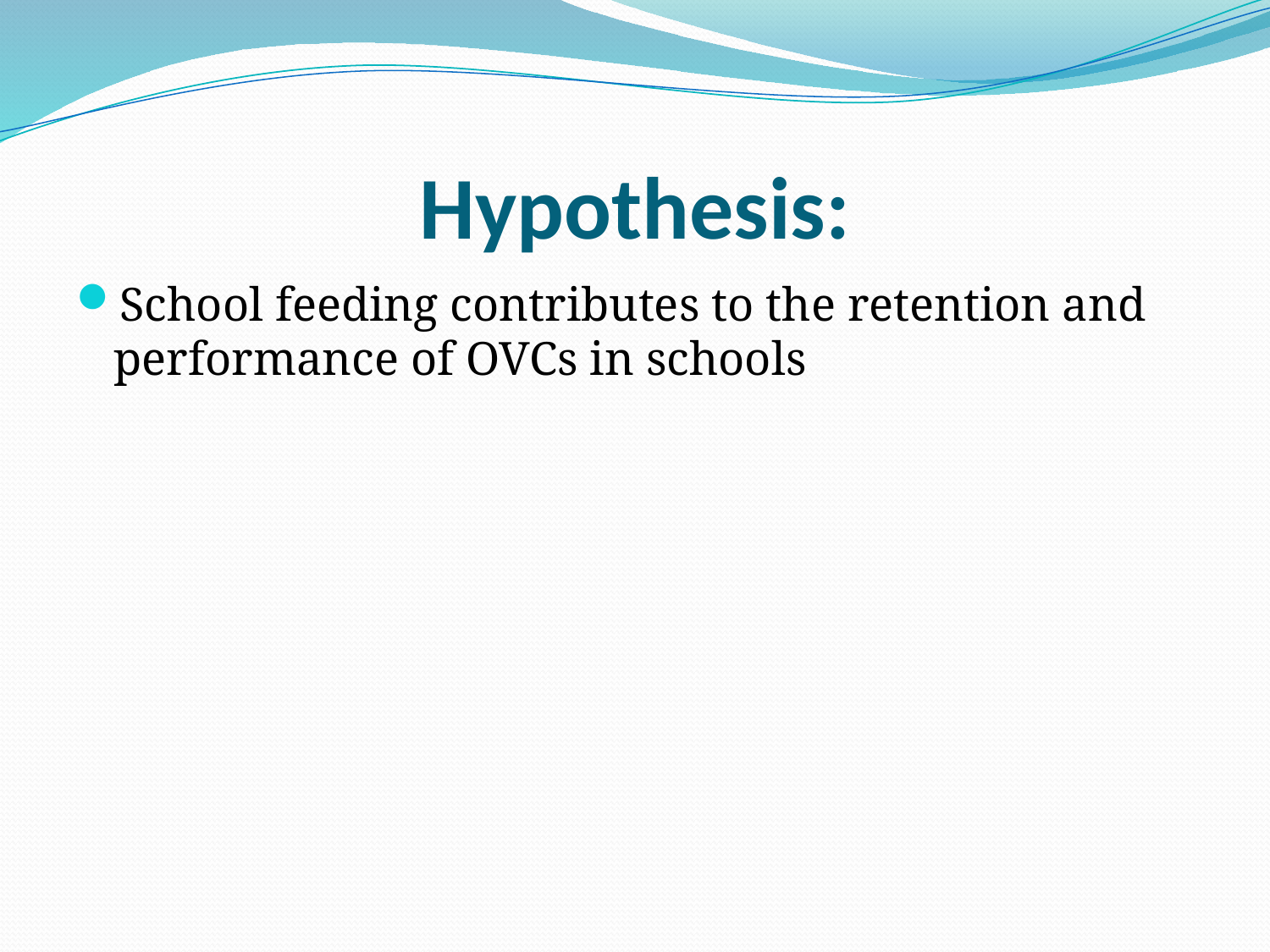

# Hypothesis:
School feeding contributes to the retention and performance of OVCs in schools